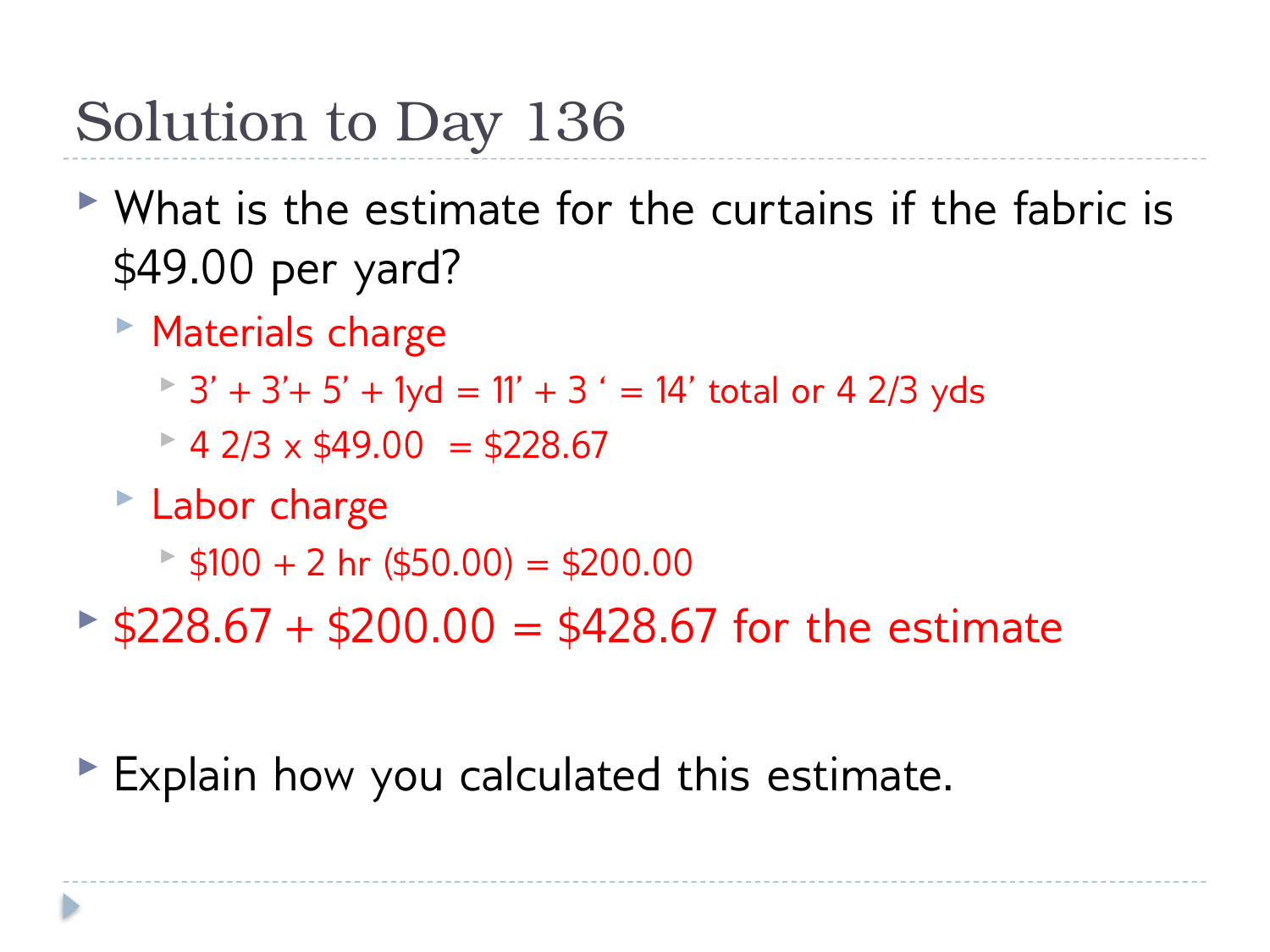

# Solution to Day 136
What is the estimate for the curtains if the fabric is $49.00 per yard?
Materials charge
3’ + 3’+ 5’ + 1yd = 11’ + 3 ‘ = 14’ total or 4 2/3 yds
4 2/3 x $49.00  = $228.67
Labor charge
$100 + 2 hr ($50.00) = $200.00
$228.67 + $200.00 = $428.67 for the estimate

Explain how you calculated this estimate.